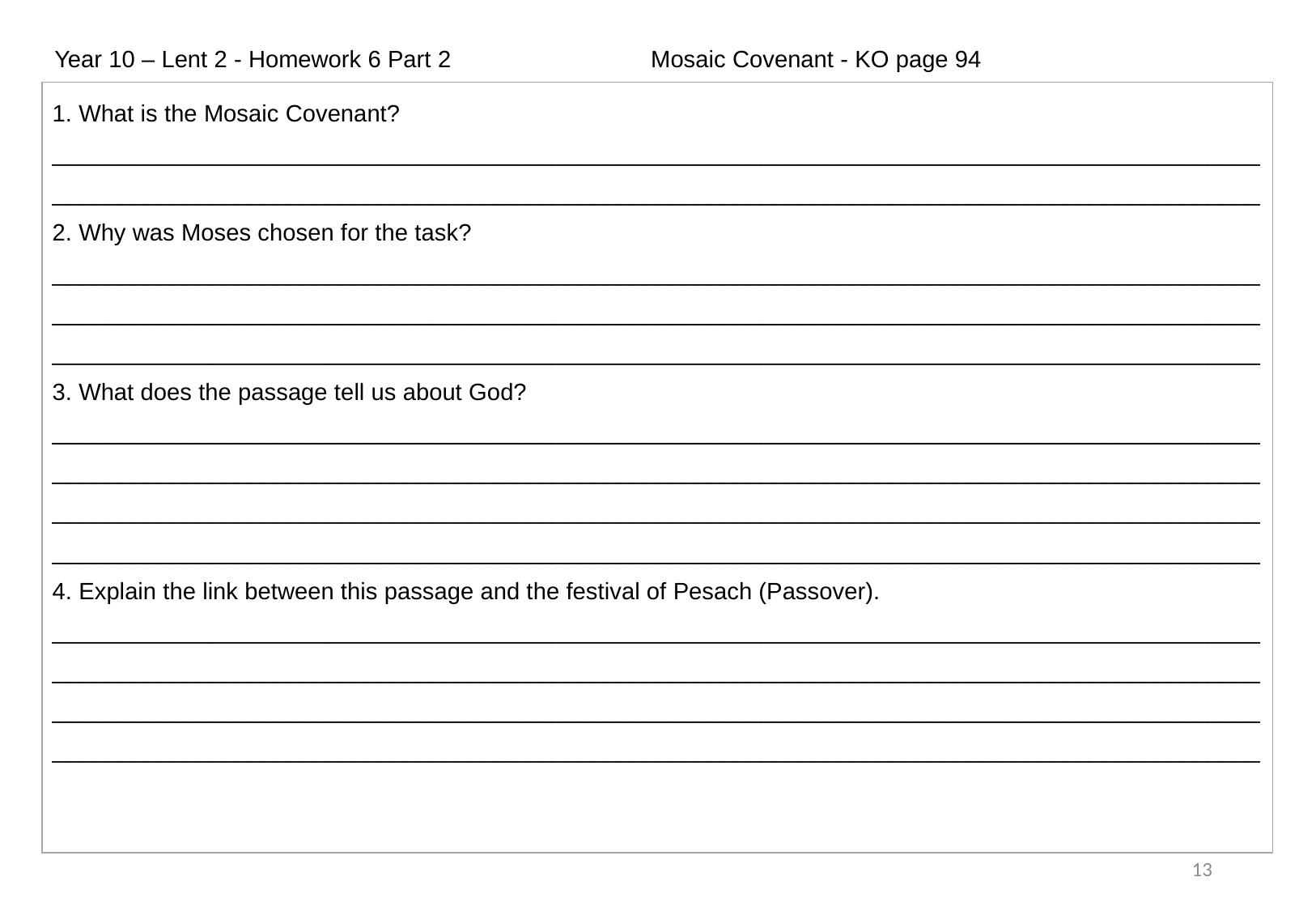

Year 10 – Lent 2 - Homework 6 Part 2                              Mosaic Covenant - KO page 94
| 1. What is the Mosaic Covenant? \_\_\_\_\_\_\_\_\_\_\_\_\_\_\_\_\_\_\_\_\_\_\_\_\_\_\_\_\_\_\_\_\_\_\_\_\_\_\_\_\_\_\_\_\_\_\_\_\_\_\_\_\_\_\_\_\_\_\_\_\_\_\_\_\_\_\_\_\_\_\_\_\_\_\_\_\_\_\_\_\_\_\_\_\_\_\_\_\_\_\_\_\_\_\_\_\_\_\_\_\_\_\_\_\_\_\_\_\_\_\_\_\_\_\_\_\_\_\_\_\_\_\_\_\_\_\_\_\_\_\_\_\_\_\_\_\_\_\_\_\_\_\_\_\_\_\_\_\_\_\_\_\_\_\_\_\_\_\_\_\_\_\_\_\_\_\_\_\_\_\_\_\_\_\_\_\_\_\_\_\_\_\_\_ 2. Why was Moses chosen for the task? \_\_\_\_\_\_\_\_\_\_\_\_\_\_\_\_\_\_\_\_\_\_\_\_\_\_\_\_\_\_\_\_\_\_\_\_\_\_\_\_\_\_\_\_\_\_\_\_\_\_\_\_\_\_\_\_\_\_\_\_\_\_\_\_\_\_\_\_\_\_\_\_\_\_\_\_\_\_\_\_\_\_\_\_\_\_\_\_\_\_\_\_\_\_\_\_\_\_\_\_\_\_\_\_\_\_\_\_\_\_\_\_\_\_\_\_\_\_\_\_\_\_\_\_\_\_\_\_\_\_\_\_\_\_\_\_\_\_\_\_\_\_\_\_\_\_\_\_\_\_\_\_\_\_\_\_\_\_\_\_\_\_\_\_\_\_\_\_\_\_\_\_\_\_\_\_\_\_\_\_\_\_\_\_\_\_\_\_\_\_\_\_\_\_\_\_\_\_\_\_\_\_\_\_\_\_\_\_\_\_\_\_\_\_\_\_\_\_\_\_\_\_\_\_\_\_\_\_\_\_\_\_\_\_\_\_\_\_\_\_\_\_\_\_\_\_\_\_\_\_\_\_\_\_\_\_\_\_\_\_\_\_\_\_\_\_\_\_\_\_\_\_\_\_\_\_ 3. What does the passage tell us about God? \_\_\_\_\_\_\_\_\_\_\_\_\_\_\_\_\_\_\_\_\_\_\_\_\_\_\_\_\_\_\_\_\_\_\_\_\_\_\_\_\_\_\_\_\_\_\_\_\_\_\_\_\_\_\_\_\_\_\_\_\_\_\_\_\_\_\_\_\_\_\_\_\_\_\_\_\_\_\_\_\_\_\_\_\_\_\_\_\_\_\_\_\_\_\_\_\_\_\_\_\_\_\_\_\_\_\_\_\_\_\_\_\_\_\_\_\_\_\_\_\_\_\_\_\_\_\_\_\_\_\_\_\_\_\_\_\_\_\_\_\_\_\_\_\_\_\_\_\_\_\_\_\_\_\_\_\_\_\_\_\_\_\_\_\_\_\_\_\_\_\_\_\_\_\_\_\_\_\_\_\_\_\_\_\_\_\_\_\_\_\_\_\_\_\_\_\_\_\_\_\_\_\_\_\_\_\_\_\_\_\_\_\_\_\_\_\_\_\_\_\_\_\_\_\_\_\_\_\_\_\_\_\_\_\_\_\_\_\_\_\_\_\_\_\_\_\_\_\_\_\_\_\_\_\_\_\_\_\_\_\_\_\_\_\_\_\_\_\_\_\_\_\_\_\_\_\_\_\_\_\_\_\_\_\_\_\_\_\_\_\_\_\_\_\_\_\_\_\_\_\_\_\_\_\_\_\_\_\_\_\_\_\_\_\_\_\_\_\_\_\_\_\_\_\_\_\_\_\_\_\_\_\_\_\_\_\_\_\_\_\_\_\_\_\_\_\_\_\_\_\_\_\_\_\_\_\_\_\_\_\_\_\_\_\_\_\_\_ 4. Explain the link between this passage and the festival of Pesach (Passover). \_\_\_\_\_\_\_\_\_\_\_\_\_\_\_\_\_\_\_\_\_\_\_\_\_\_\_\_\_\_\_\_\_\_\_\_\_\_\_\_\_\_\_\_\_\_\_\_\_\_\_\_\_\_\_\_\_\_\_\_\_\_\_\_\_\_\_\_\_\_\_\_\_\_\_\_\_\_\_\_\_\_\_\_\_\_\_\_\_\_\_\_\_\_\_\_\_\_\_\_\_\_\_\_\_\_\_\_\_\_\_\_\_\_\_\_\_\_\_\_\_\_\_\_\_\_\_\_\_\_\_\_\_\_\_\_\_\_\_\_\_\_\_\_\_\_\_\_\_\_\_\_\_\_\_\_\_\_\_\_\_\_\_\_\_\_\_\_\_\_\_\_\_\_\_\_\_\_\_\_\_\_\_\_\_\_\_\_\_\_\_\_\_\_\_\_\_\_\_\_\_\_\_\_\_\_\_\_\_\_\_\_\_\_\_\_\_\_\_\_\_\_\_\_\_\_\_\_\_\_\_\_\_\_\_\_\_\_\_\_\_\_\_\_\_\_\_\_\_\_\_\_\_\_\_\_\_\_\_\_\_\_\_\_\_\_\_\_\_\_\_\_\_\_\_\_\_\_\_\_\_\_\_\_\_\_\_\_\_\_\_\_\_\_\_\_\_\_\_\_\_\_\_\_\_\_\_\_\_\_\_\_\_\_\_\_\_\_\_\_\_\_\_\_\_\_\_\_\_\_\_\_\_\_\_\_\_\_\_\_\_\_\_\_\_\_\_\_\_\_\_\_\_\_\_\_\_\_\_\_\_\_\_\_\_\_\_\_ |
| --- |
13